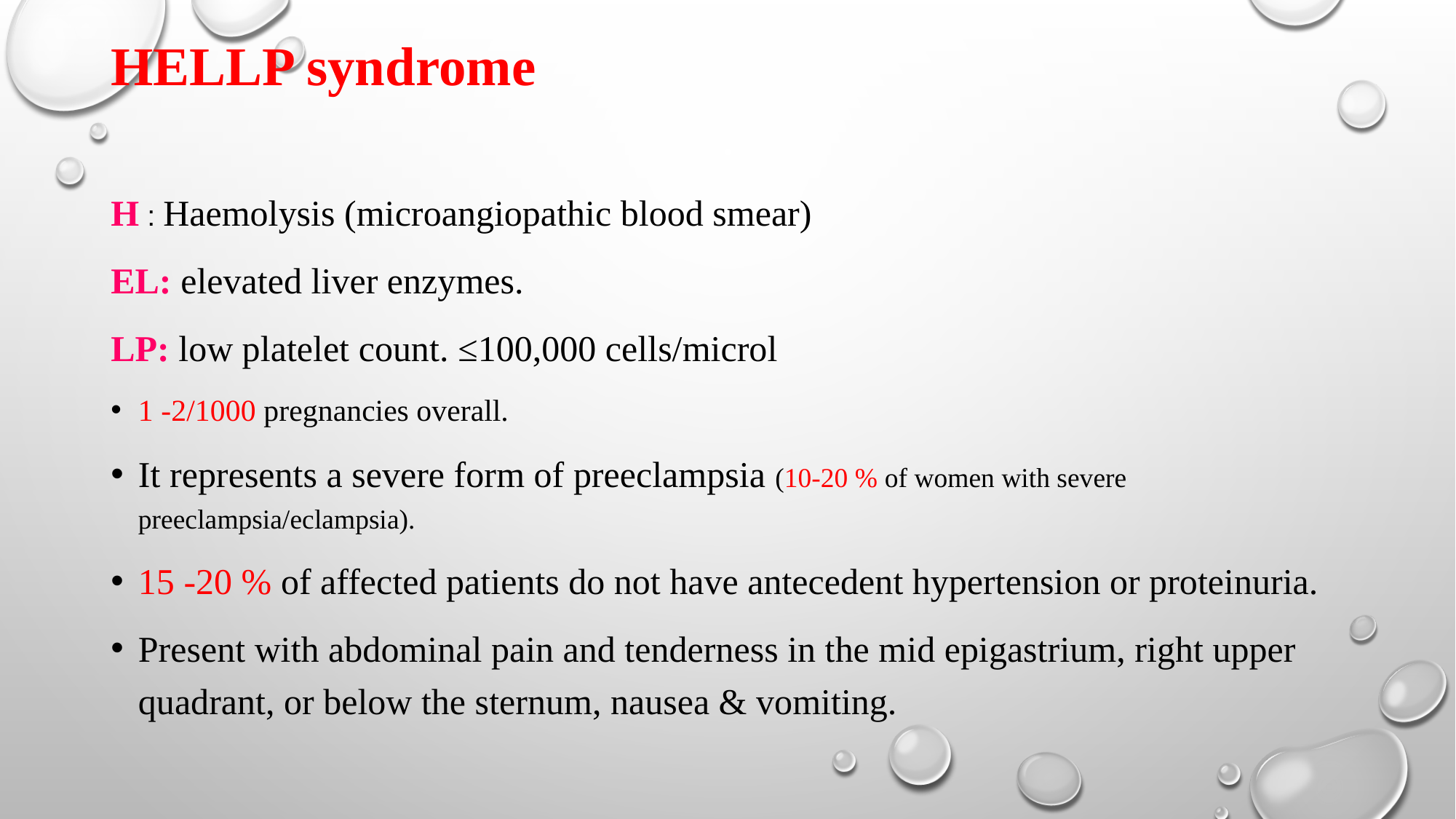

# HELLP syndrome

H : Haemolysis (microangiopathic blood smear)
EL: elevated liver enzymes.
LP: low platelet count. ≤100,000 cells/microl
1 -2/1000 pregnancies overall.
It represents a severe form of preeclampsia (10-20 % of women with severe preeclampsia/eclampsia).
15 -20 % of affected patients do not have antecedent hypertension or proteinuria.
Present with abdominal pain and tenderness in the mid epigastrium, right upper quadrant, or below the sternum, nausea & vomiting.